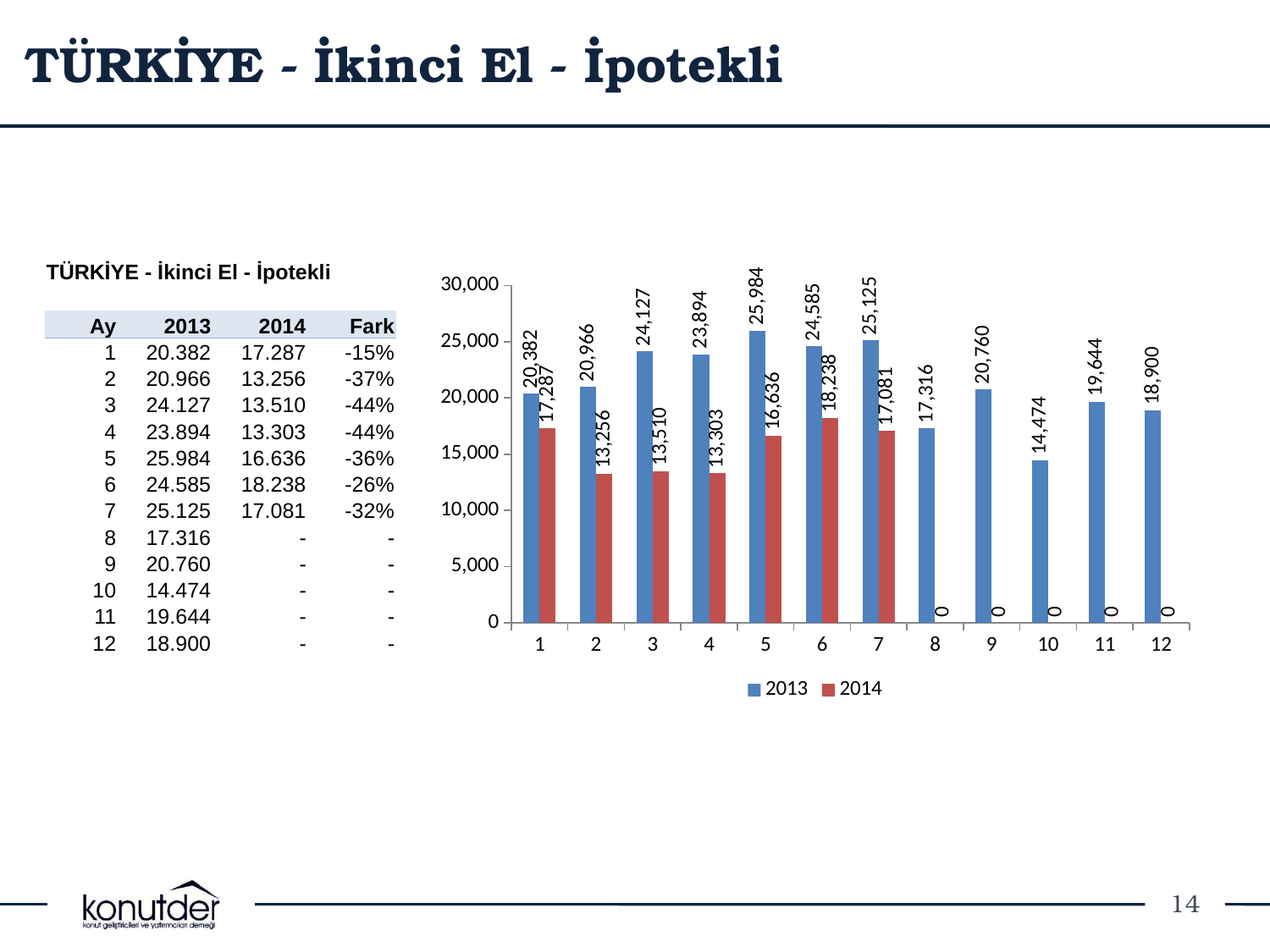

# TÜRKİYE - İkinci El - İpotekli
| TÜRKİYE - İkinci El - İpotekli |  |  |  |
| --- | --- | --- | --- |
|  |  |  |  |
| Ay | 2013 | 2014 | Fark |
| 1 | 20.382 | 17.287 | -15% |
| 2 | 20.966 | 13.256 | -37% |
| 3 | 24.127 | 13.510 | -44% |
| 4 | 23.894 | 13.303 | -44% |
| 5 | 25.984 | 16.636 | -36% |
| 6 | 24.585 | 18.238 | -26% |
| 7 | 25.125 | 17.081 | -32% |
| 8 | 17.316 | - | - |
| 9 | 20.760 | - | - |
| 10 | 14.474 | - | - |
| 11 | 19.644 | - | - |
| 12 | 18.900 | - | - |

### Chart

| Category | 2013 | 2014 |
|---|---|---|
| 1 | 20382.0 | 17287.0 |
| 2 | 20966.0 | 13256.0 |
| 3 | 24127.0 | 13510.0 |
| 4 | 23894.0 | 13303.0 |
| 5 | 25984.0 | 16636.0 |
| 6 | 24585.0 | 18238.0 |
| 7 | 25125.0 | 17081.0 |
| 8 | 17316.0 | 0.0 |
| 9 | 20760.0 | 0.0 |
| 10 | 14474.0 | 0.0 |
| 11 | 19644.0 | 0.0 |
| 12 | 18900.0 | 0.0 |
14